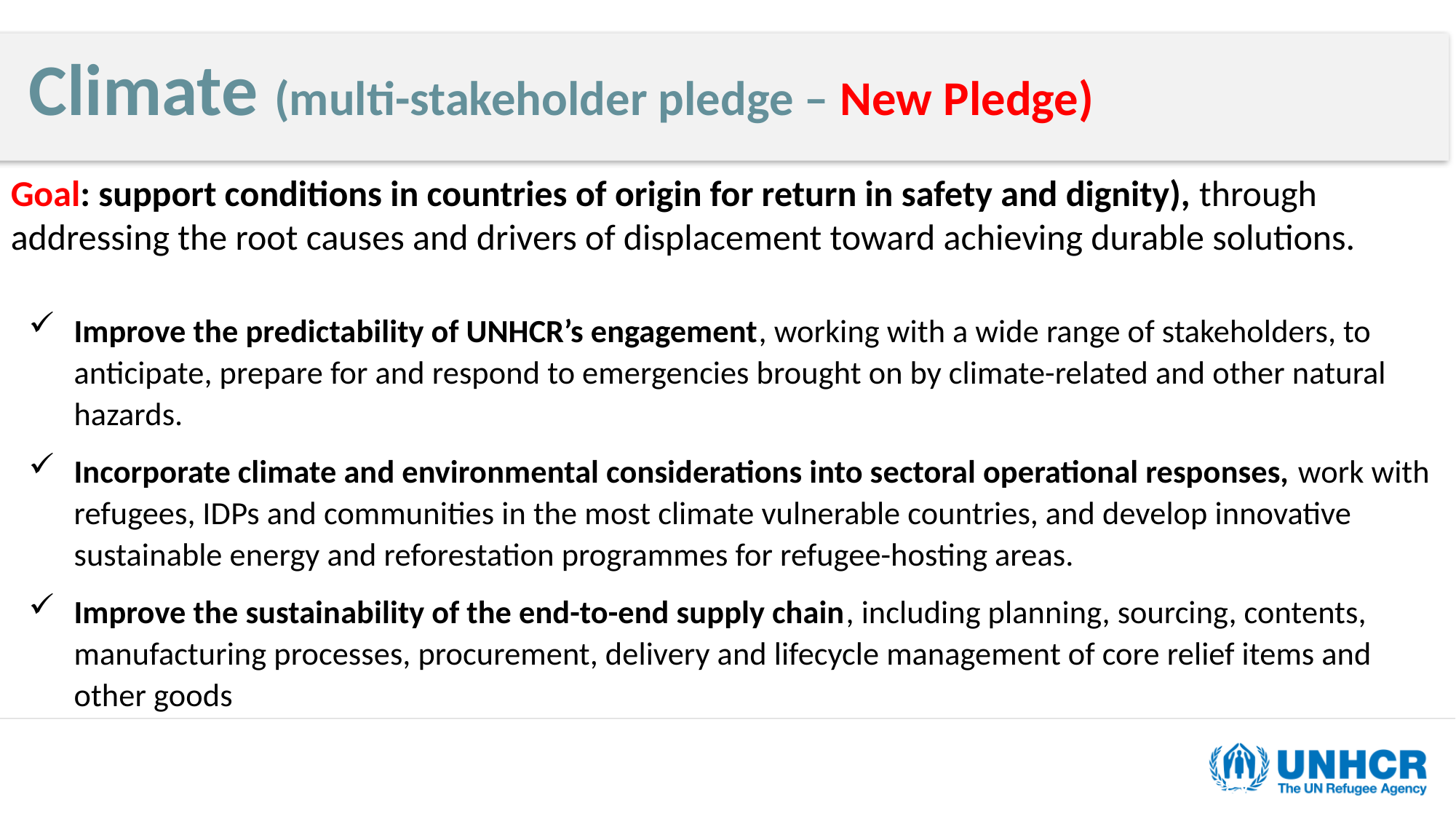

Climate (multi-stakeholder pledge – New Pledge)
Goal: support conditions in countries of origin for return in safety and dignity), through addressing the root causes and drivers of displacement toward achieving durable solutions.

Improve the predictability of UNHCR’s engagement, working with a wide range of stakeholders, to anticipate, prepare for and respond to emergencies brought on by climate-related and other natural hazards.
Incorporate climate and environmental considerations into sectoral operational responses, work with refugees, IDPs and communities in the most climate vulnerable countries, and develop innovative sustainable energy and reforestation programmes for refugee-hosting areas.
Improve the sustainability of the end-to-end supply chain, including planning, sourcing, contents, manufacturing processes, procurement, delivery and lifecycle management of core relief items and other goods Finding durable solutions for refugees in the region, in conjunction with the search for a political solution
Strengthening social cohesion & improving welfare of people living in Egypt as part of country SDG strategy
Ensure the Sudanese are included in the country’s solutions strategy